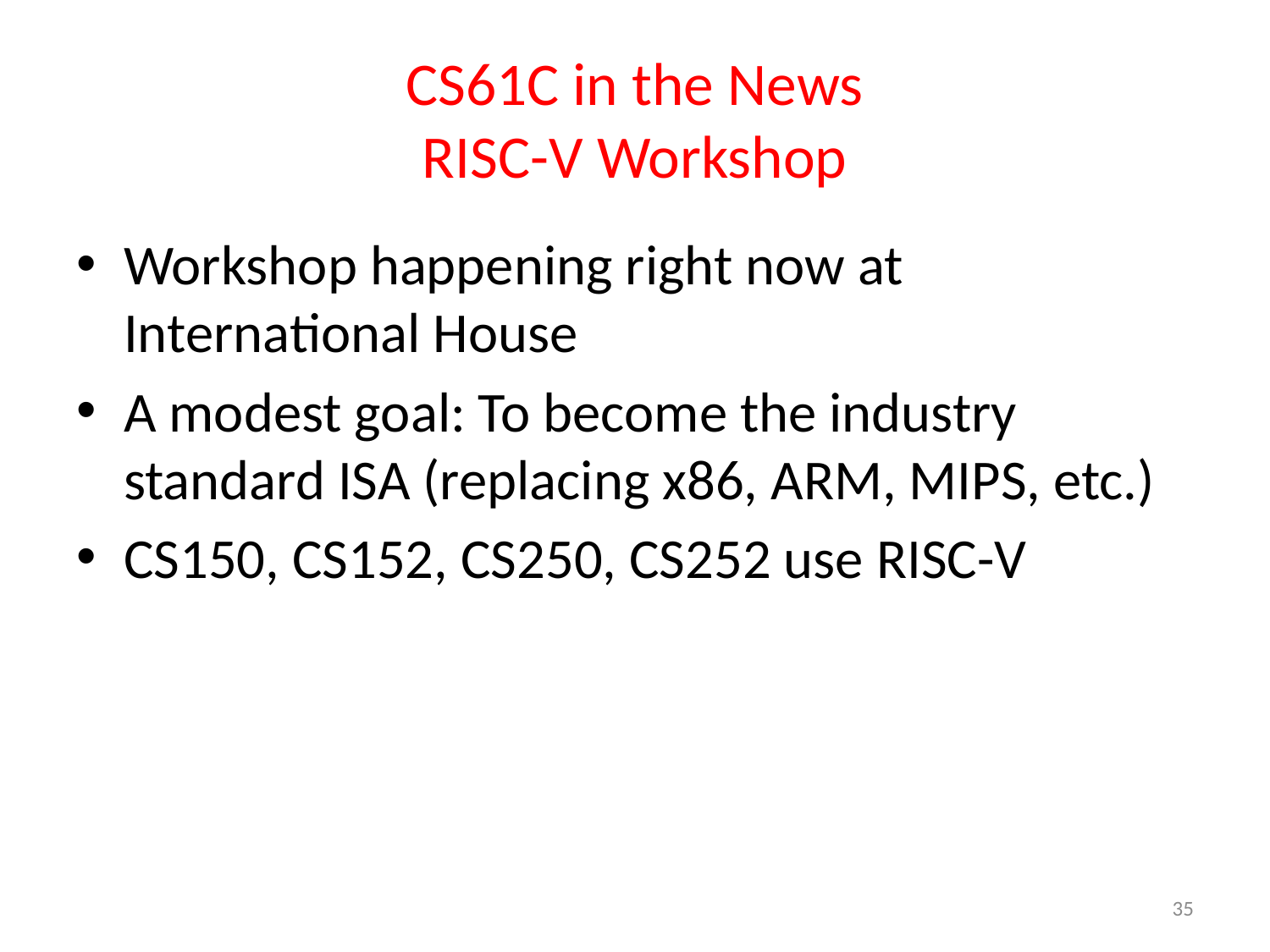

# CS61C in the News RISC-V Workshop
Workshop happening right now at International House
A modest goal: To become the industry standard ISA (replacing x86, ARM, MIPS, etc.)
CS150, CS152, CS250, CS252 use RISC-V
35